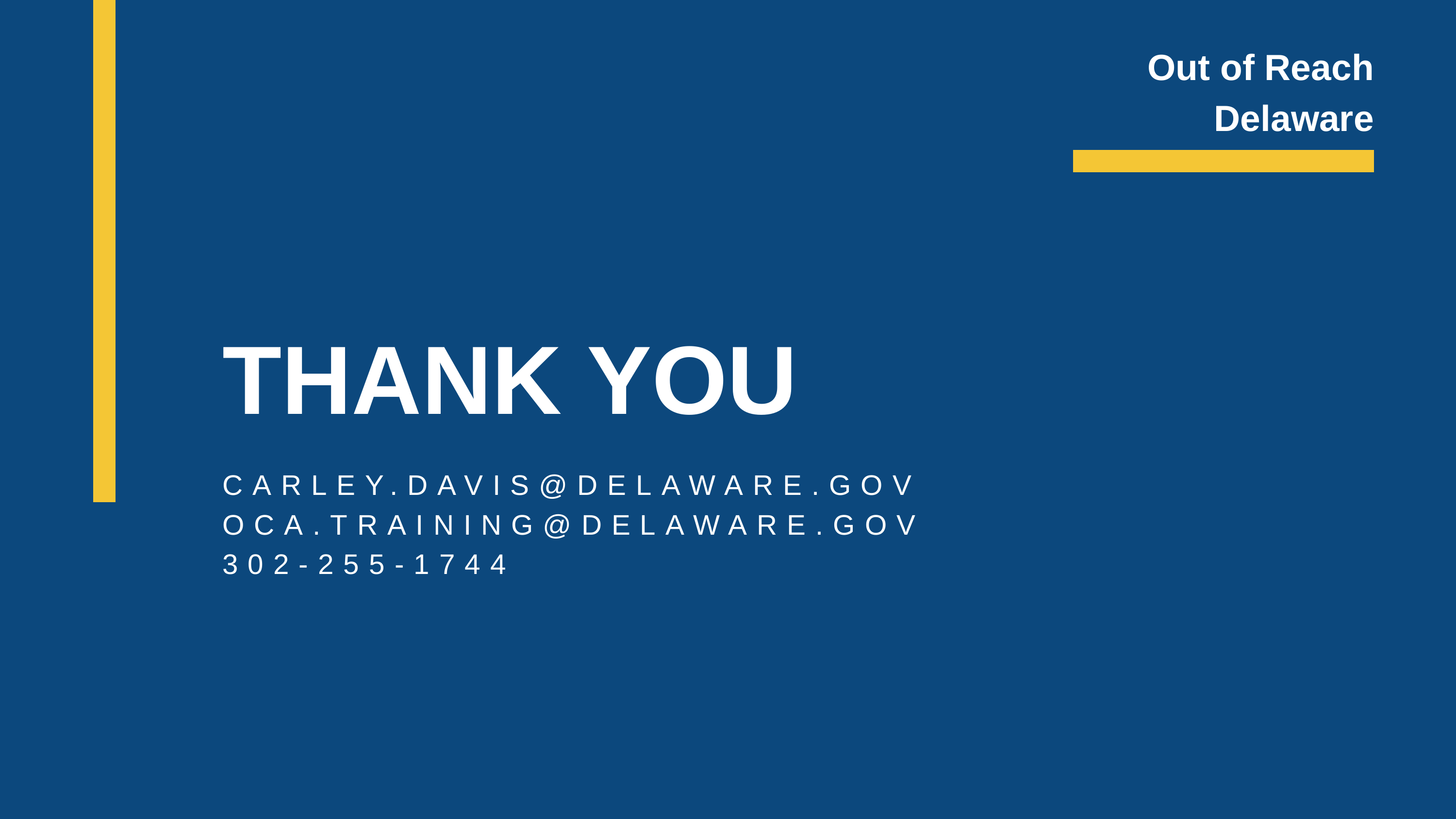

Out of Reach Delaware

THANK YOU
CARLEY.DAVIS@DELAWARE.GOV
OCA.TRAINING@DELAWARE.GOV
302-255-1744